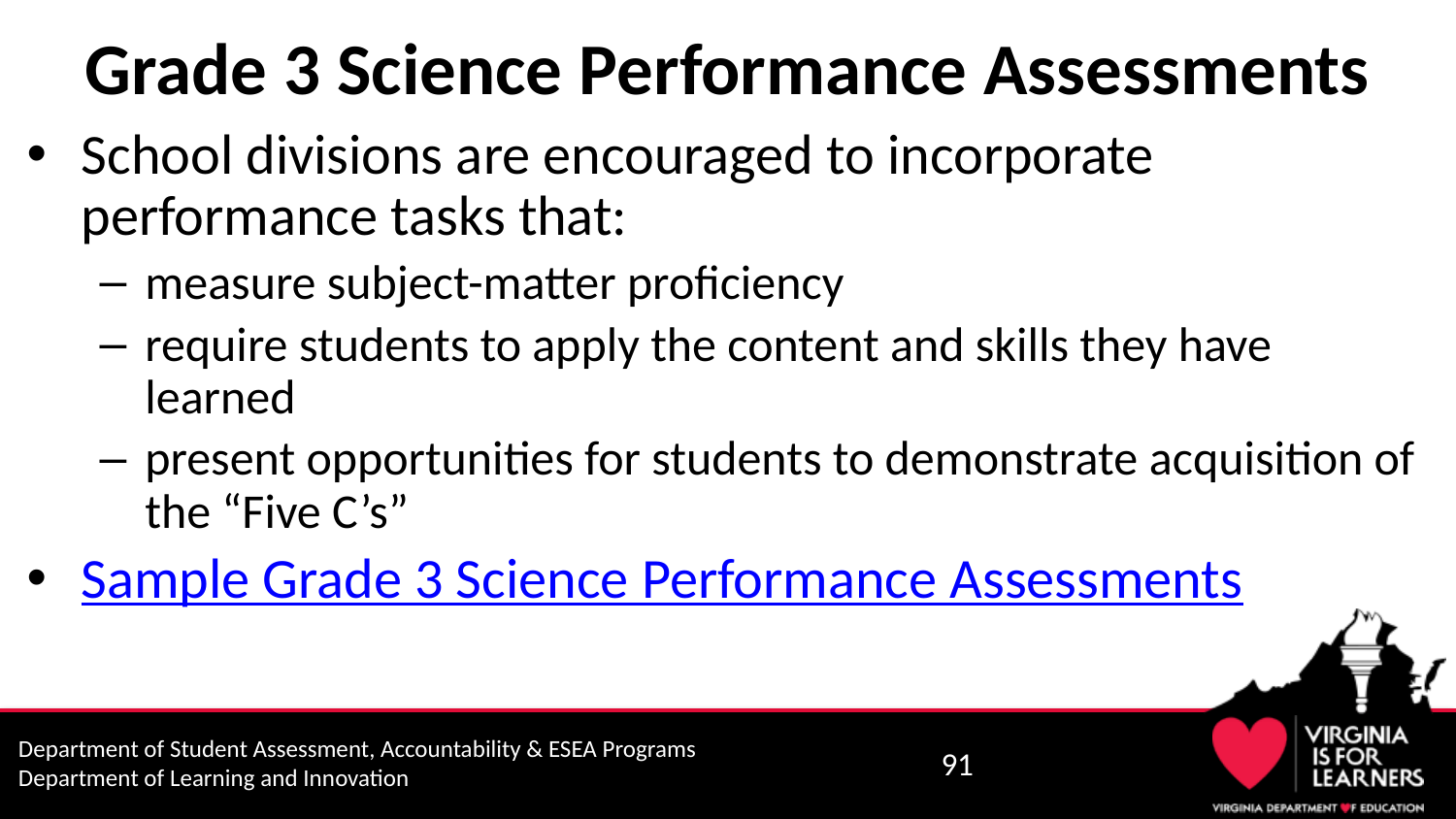

# Grade 3 Science Performance Assessments
School divisions are encouraged to incorporate performance tasks that:
measure subject-matter proficiency
require students to apply the content and skills they have learned
present opportunities for students to demonstrate acquisition of the “Five C’s”
Sample Grade 3 Science Performance Assessments